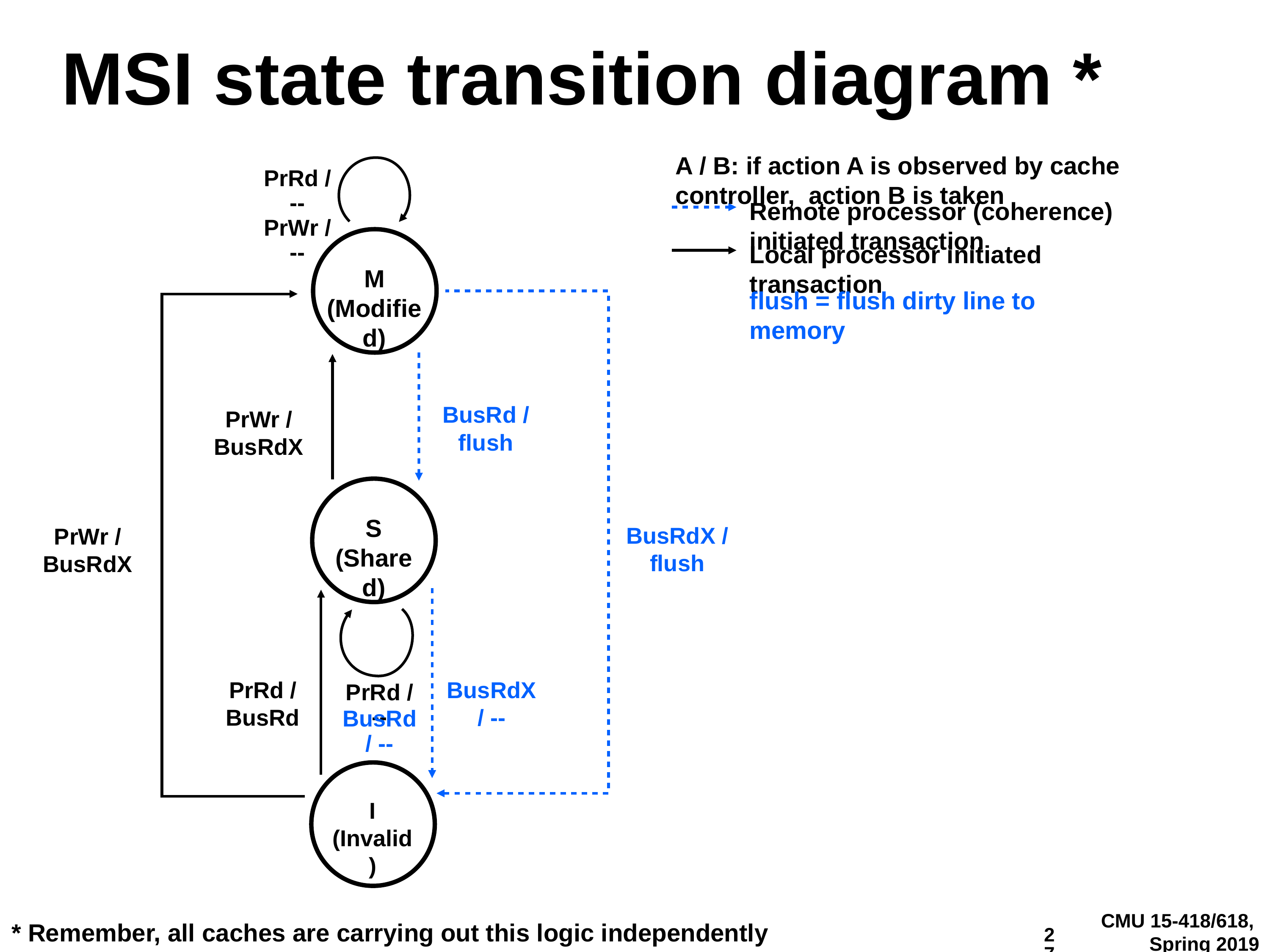

# MSI state transition diagram *
A / B: if action A is observed by cache controller,  action B is taken

PrRd / --
PrWr / --
Remote processor (coherence) initiated transaction

Local processor initiated transaction

M
(Modified)
flush = flush dirty line to memory

BusRd / flush
PrWr / BusRdX

S
(Shared)
BusRdX / flush
PrWr / BusRdX

PrRd / BusRd
BusRdX / --
PrRd / --
BusRd / --

I
(Invalid)
* Remember, all caches are carrying out this logic independently to maintain coherence
27